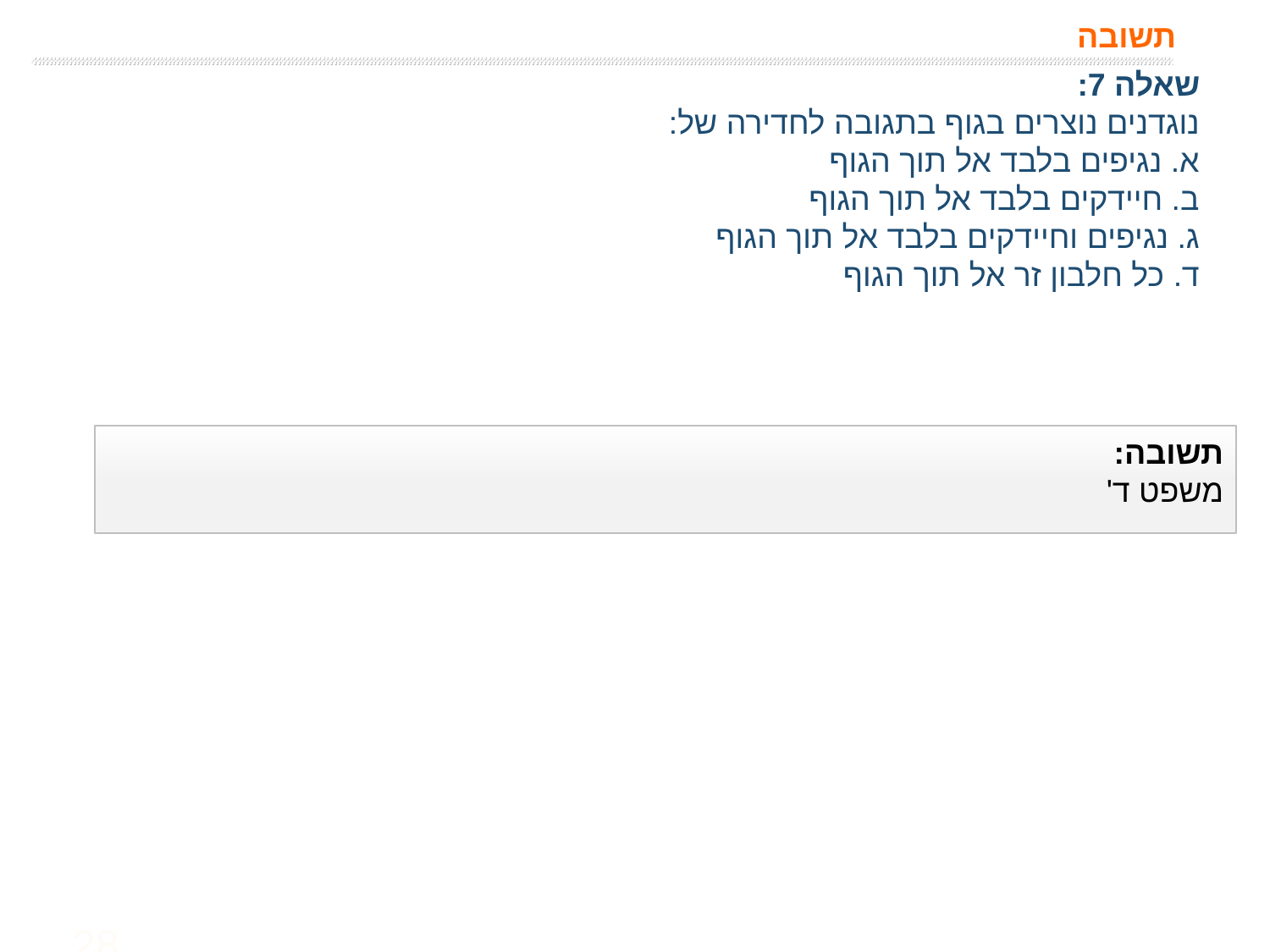

# תשובה

שאלה 7:
נוגדנים נוצרים בגוף בתגובה לחדירה של:
א. נגיפים בלבד אל תוך הגוף
ב. חיידקים בלבד אל תוך הגוף
ג. נגיפים וחיידקים בלבד אל תוך הגוף
ד. כל חלבון זר אל תוך הגוף

תשובה:
משפט ד'
28